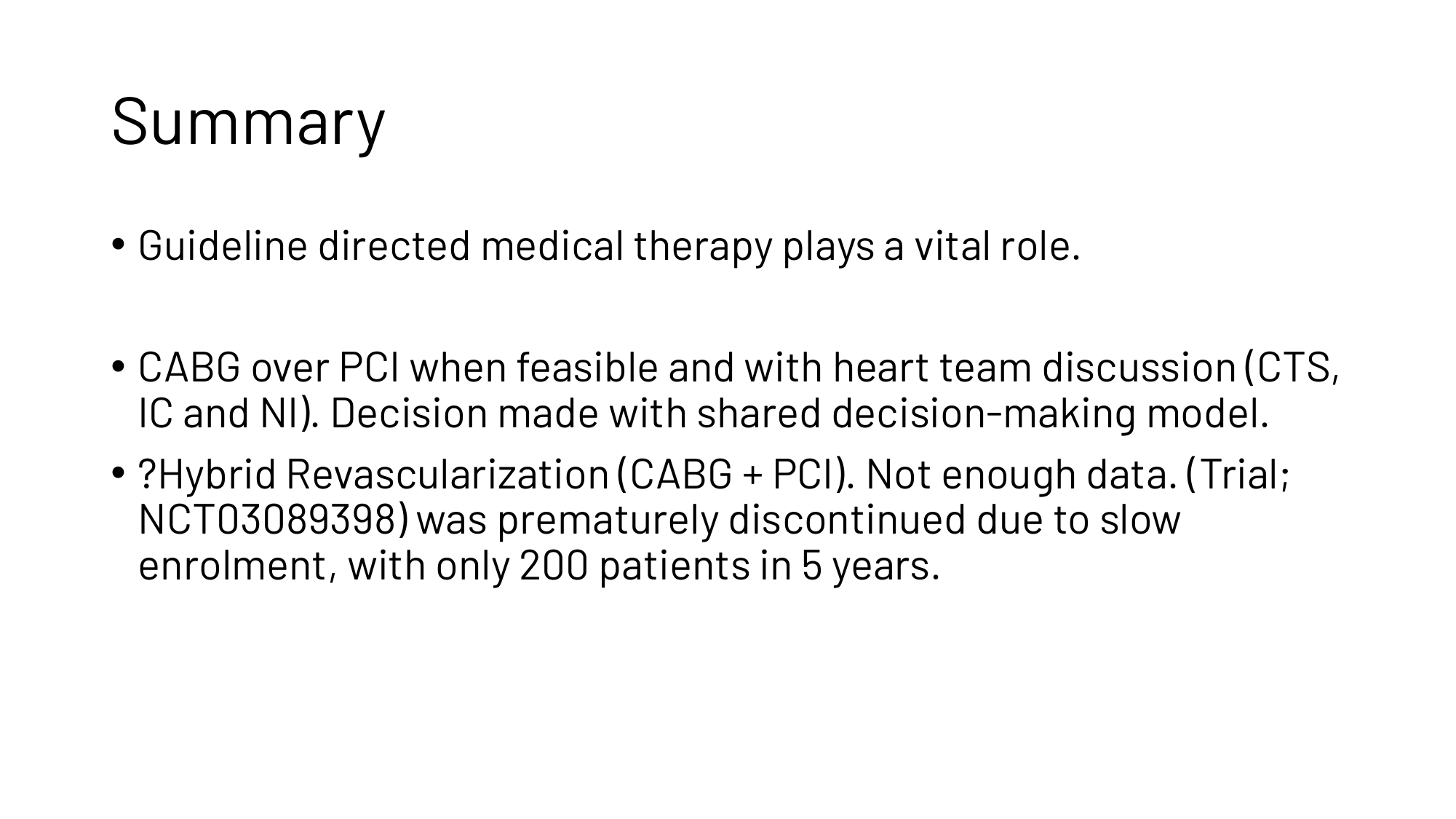

# Summary
Guideline directed medical therapy plays a vital role.

CABG over PCI when feasible and with heart team discussion (CTS, IC and NI). Decision made with shared decision-making model.
?Hybrid Revascularization (CABG + PCI). Not enough data. (Trial; NCT03089398) was prematurely discontinued due to slow enrolment, with only 200 patients in 5 years.